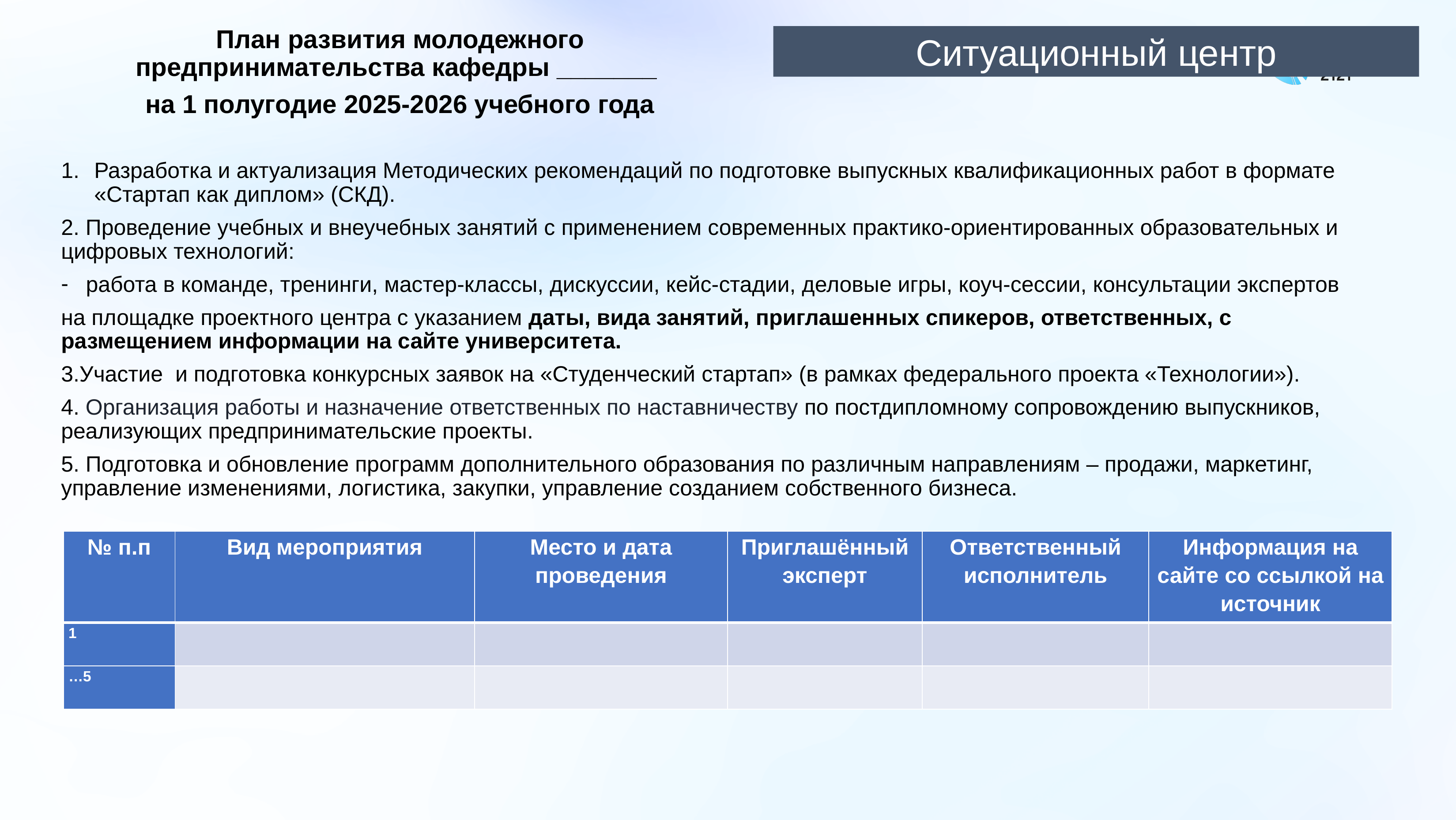

План развития молодежного предпринимательства кафедры _______
на 1 полугодие 2025-2026 учебного года
Ситуационный центр
Разработка и актуализация Методических рекомендаций по подготовке выпускных квалификационных работ в формате «Стартап как диплом» (СКД).
2. Проведение учебных и внеучебных занятий с применением современных практико-ориентированных образовательных и цифровых технологий:
работа в команде, тренинги, мастер-классы, дискуссии, кейс-стадии, деловые игры, коуч-сессии, консультации экспертов
на площадке проектного центра с указанием даты, вида занятий, приглашенных спикеров, ответственных, с размещением информации на сайте университета.
3.Участие  и подготовка конкурсных заявок на «Студенческий стартап» (в рамках федерального проекта «Технологии»).
4. Организация работы и назначение ответственных по наставничеству по постдипломному сопровождению выпускников, реализующих предпринимательские проекты.
5. Подготовка и обновление программ дополнительного образования по различным направлениям – продажи, маркетинг, управление изменениями, логистика, закупки, управление созданием собственного бизнеса.

| № п.п | Вид мероприятия | Место и дата проведения | Приглашённый эксперт | Ответственный исполнитель | Информация на сайте со ссылкой на источник |
| --- | --- | --- | --- | --- | --- |
| 1 |  |  |  |  |  |
| …5 |  |  |  |  |  |